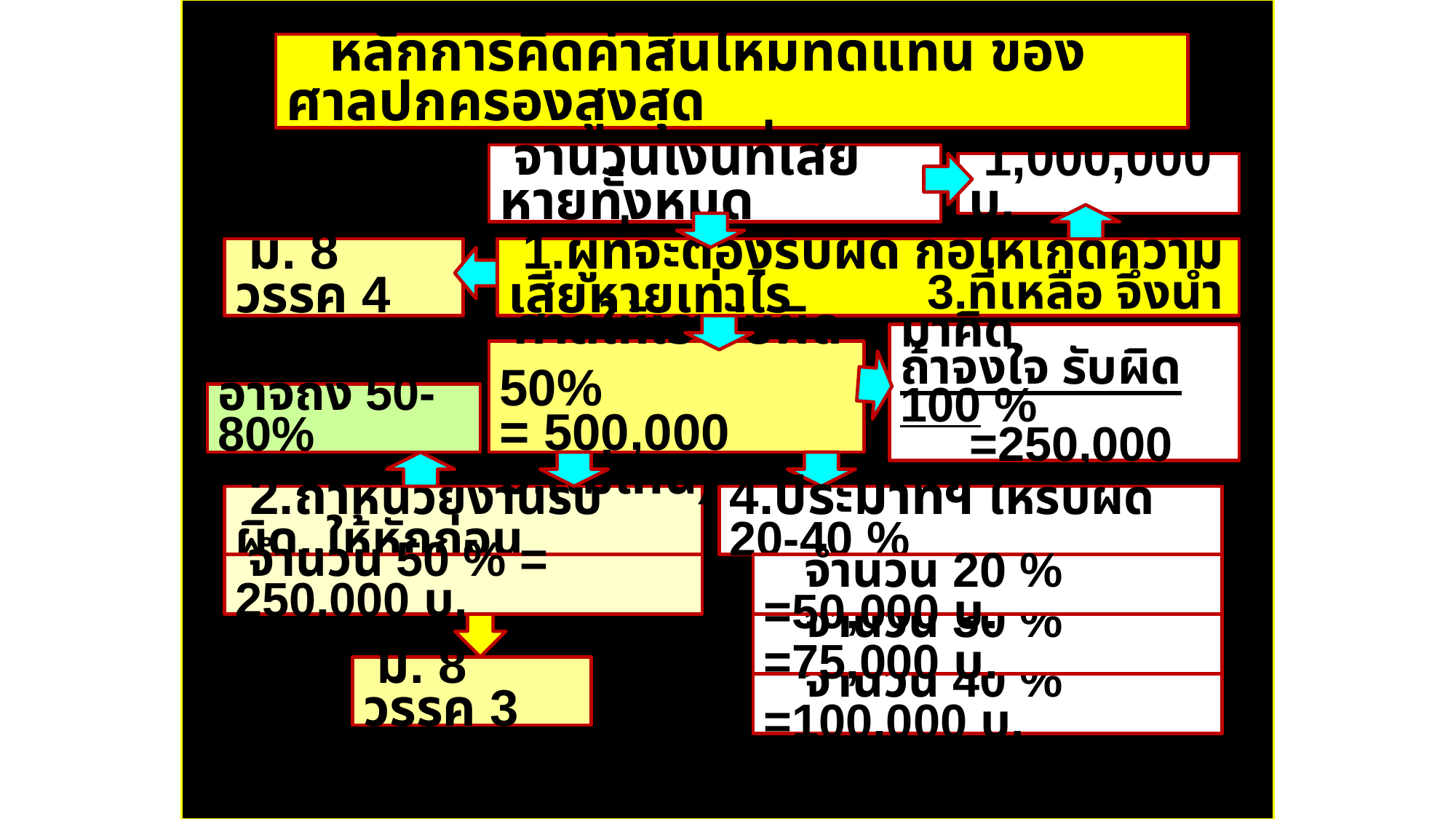

หลักการคิดค่าสินไหมทดแทน ของศาลปกครองสูงสุด

 จำนวนเงินที่เสียหายทั้งหมด

 1,000,000 บ.

 ม. 8 วรรค 4

 1.ผู้ที่จะต้องรับผิด ก่อให้เกิดความเสียหายเท่าไร

  3.ที่เหลือ จึงนำมาคิด
ถ้าจงใจ รับผิด 100 %
     =250,000 บ.

 ศาลให้เรารับผิด 50%
= 500,000 บ.(ไม่เกิน)

อาจถึง 50-80%

 2.ถ้าหน่วยงานรับผิด..ให้หักก่อน

4.ประมาทฯ ให้รับผิด  20-40 %

 จำนวน 50 % = 250,000 บ.

   จำนวน 20 % =50,000 บ.

   จำนวน 30 % =75,000 บ.

 ม. 8 วรรค 3

   จำนวน 40 % =100,000 บ.